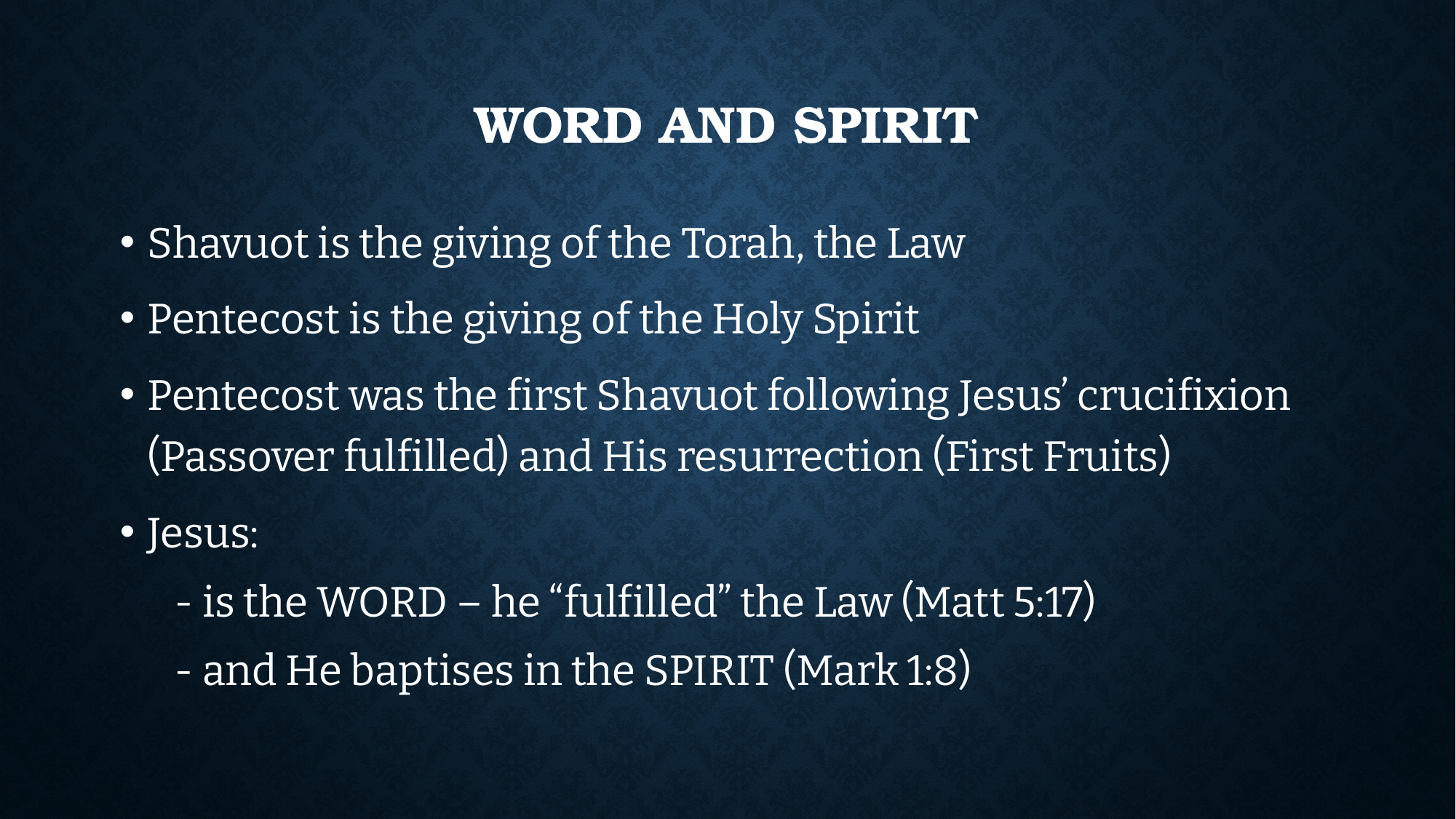

# Word and Spirit
Shavuot is the giving of the Torah, the Law
Pentecost is the giving of the Holy Spirit
Pentecost was the first Shavuot following Jesus’ crucifixion (Passover fulfilled) and His resurrection (First Fruits)
Jesus:
- is the WORD – he “fulfilled” the Law (Matt 5:17)
- and He baptises in the SPIRIT (Mark 1:8)